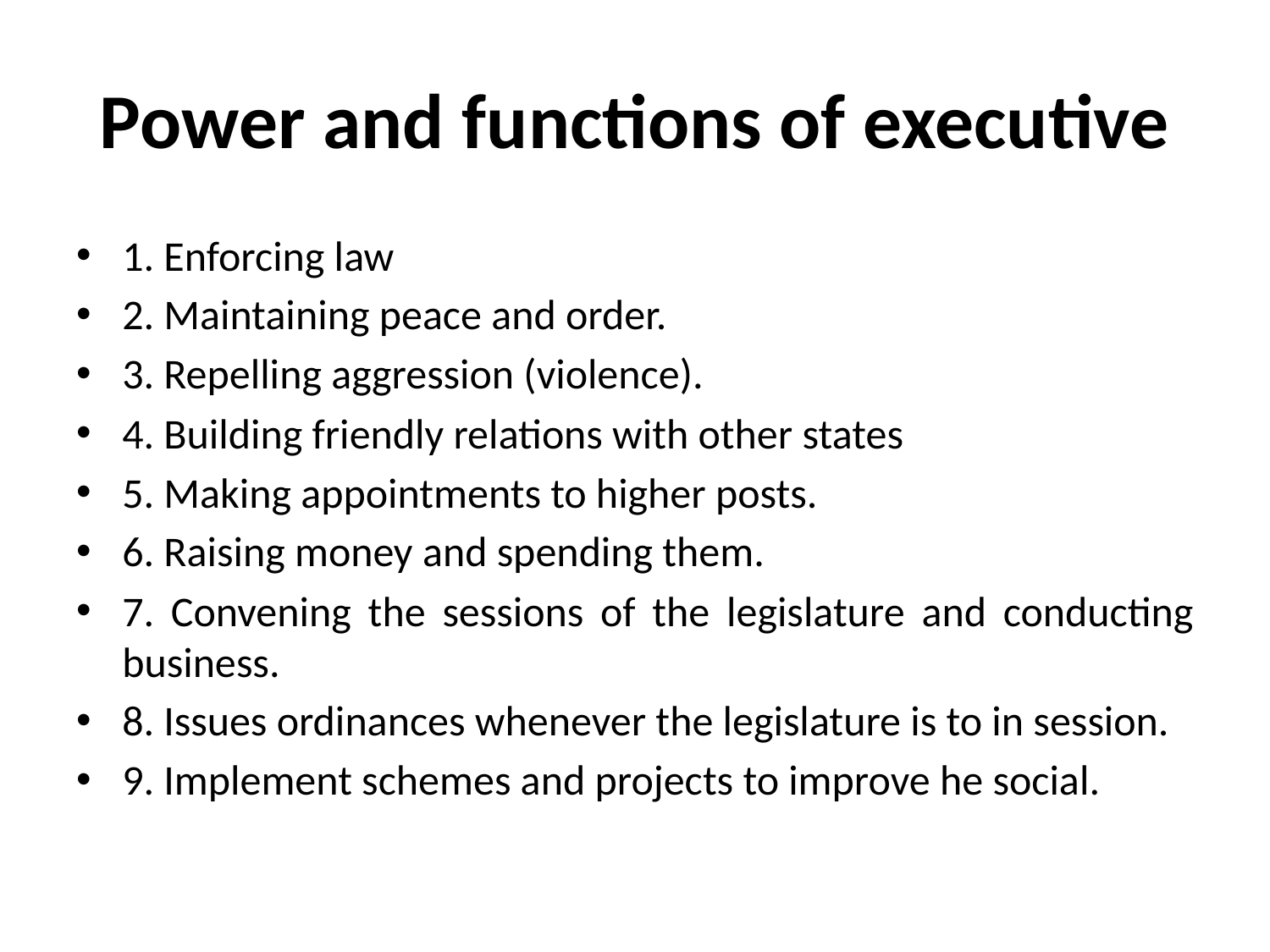

# Power and functions of executive
1. Enforcing law
2. Maintaining peace and order.
3. Repelling aggression (violence).
4. Building friendly relations with other states
5. Making appointments to higher posts.
6. Raising money and spending them.
7. Convening the sessions of the legislature and conducting business.
8. Issues ordinances whenever the legislature is to in session.
9. Implement schemes and projects to improve he social.